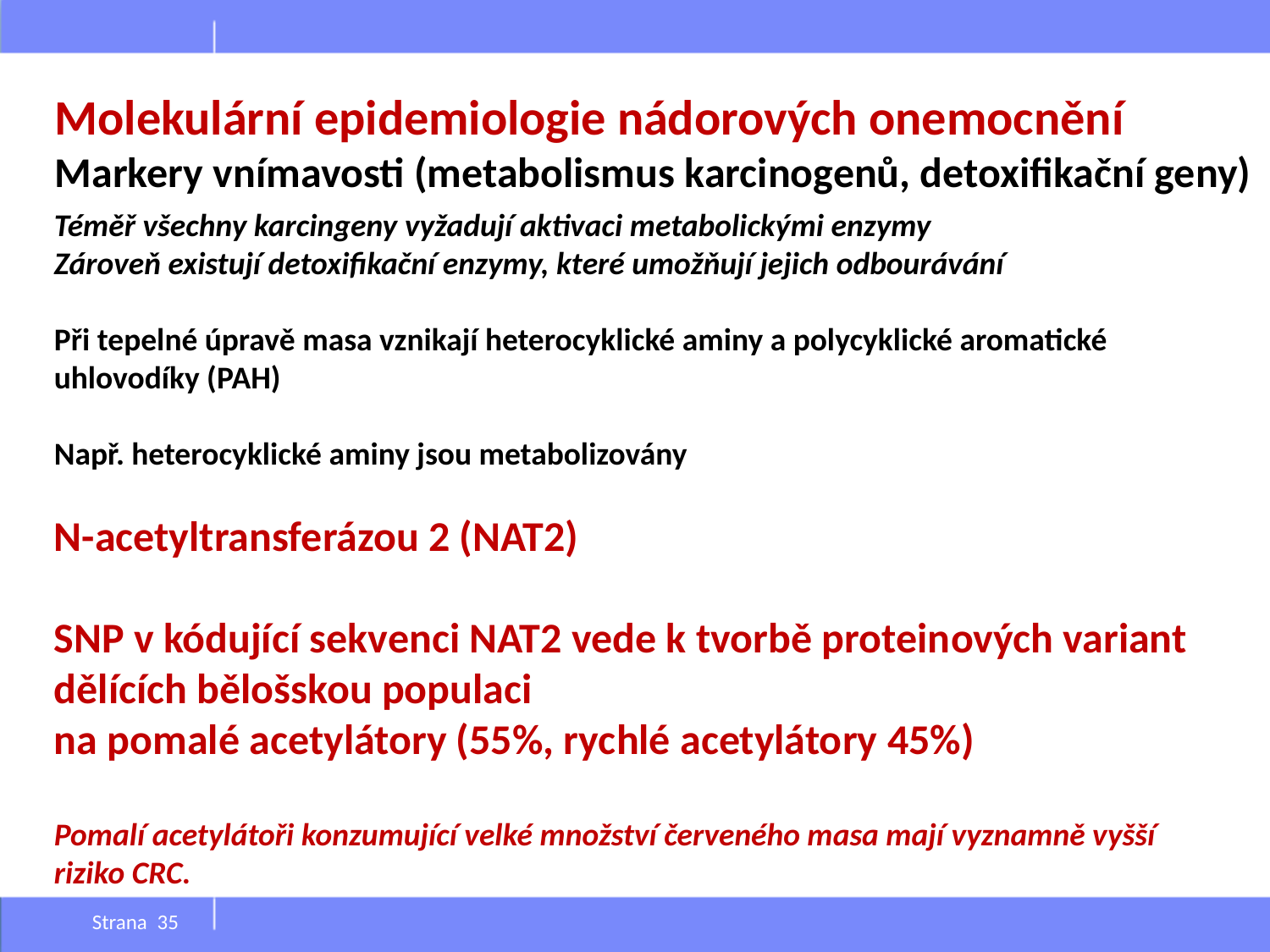

Molekulární epidemiologie nádorových onemocnění
Markery vnímavosti (metabolismus karcinogenů, detoxifikační geny)
Téměř všechny karcingeny vyžadují aktivaci metabolickými enzymy
Zároveň existují detoxifikační enzymy, které umožňují jejich odbourávání

Při tepelné úpravě masa vznikají heterocyklické aminy a polycyklické aromatické
uhlovodíky (PAH)

Např. heterocyklické aminy jsou metabolizovány

N-acetyltransferázou 2 (NAT2)

SNP v kódující sekvenci NAT2 vede k tvorbě proteinových variant
dělících bělošskou populaci
na pomalé acetylátory (55%, rychlé acetylátory 45%)

Pomalí acetylátoři konzumující velké množství červeného masa mají vyznamně vyšší
riziko CRC.
Strana  35